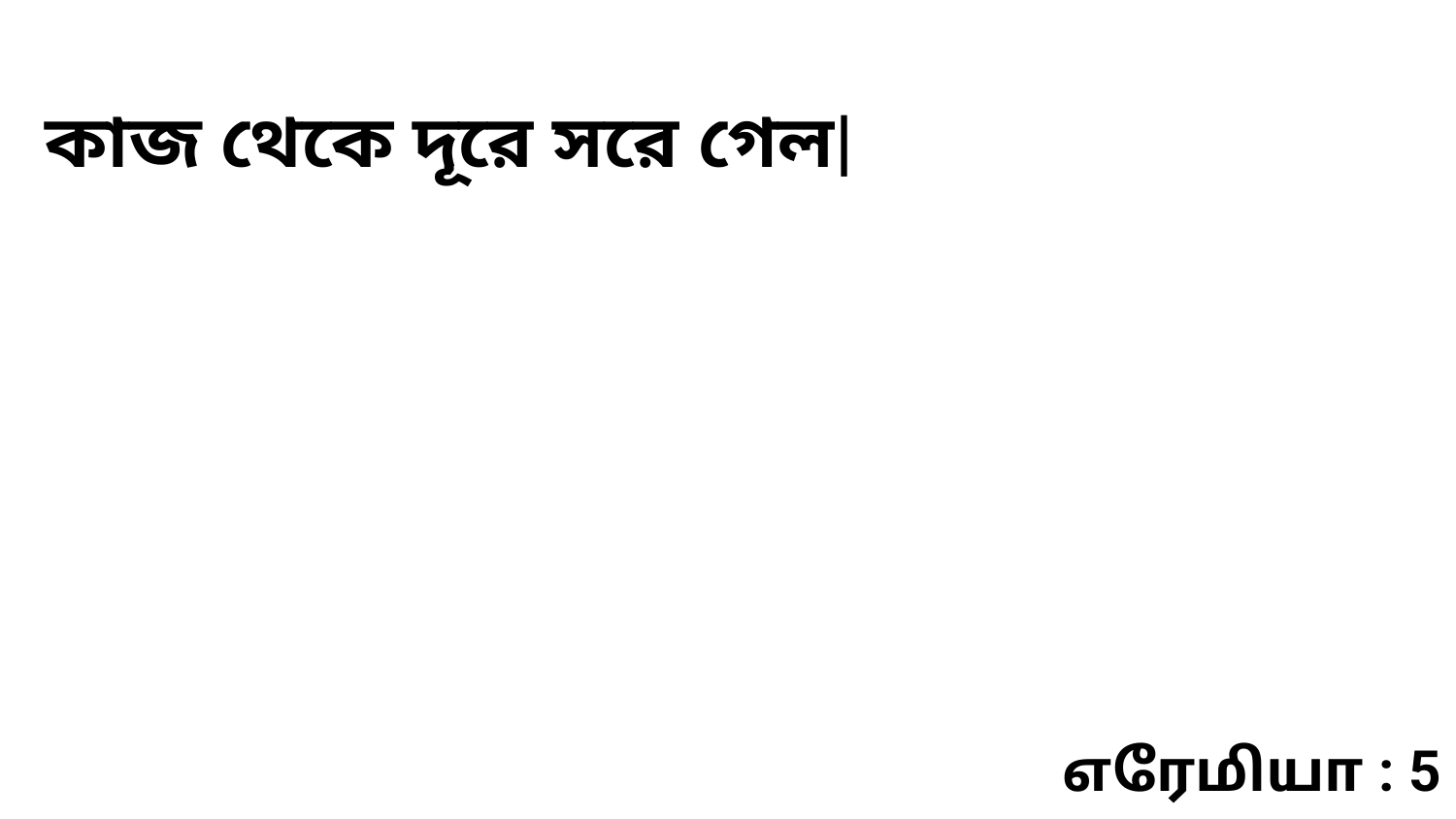

কাজ থেকে দূরে সরে গেল|
எரேமியா : 5